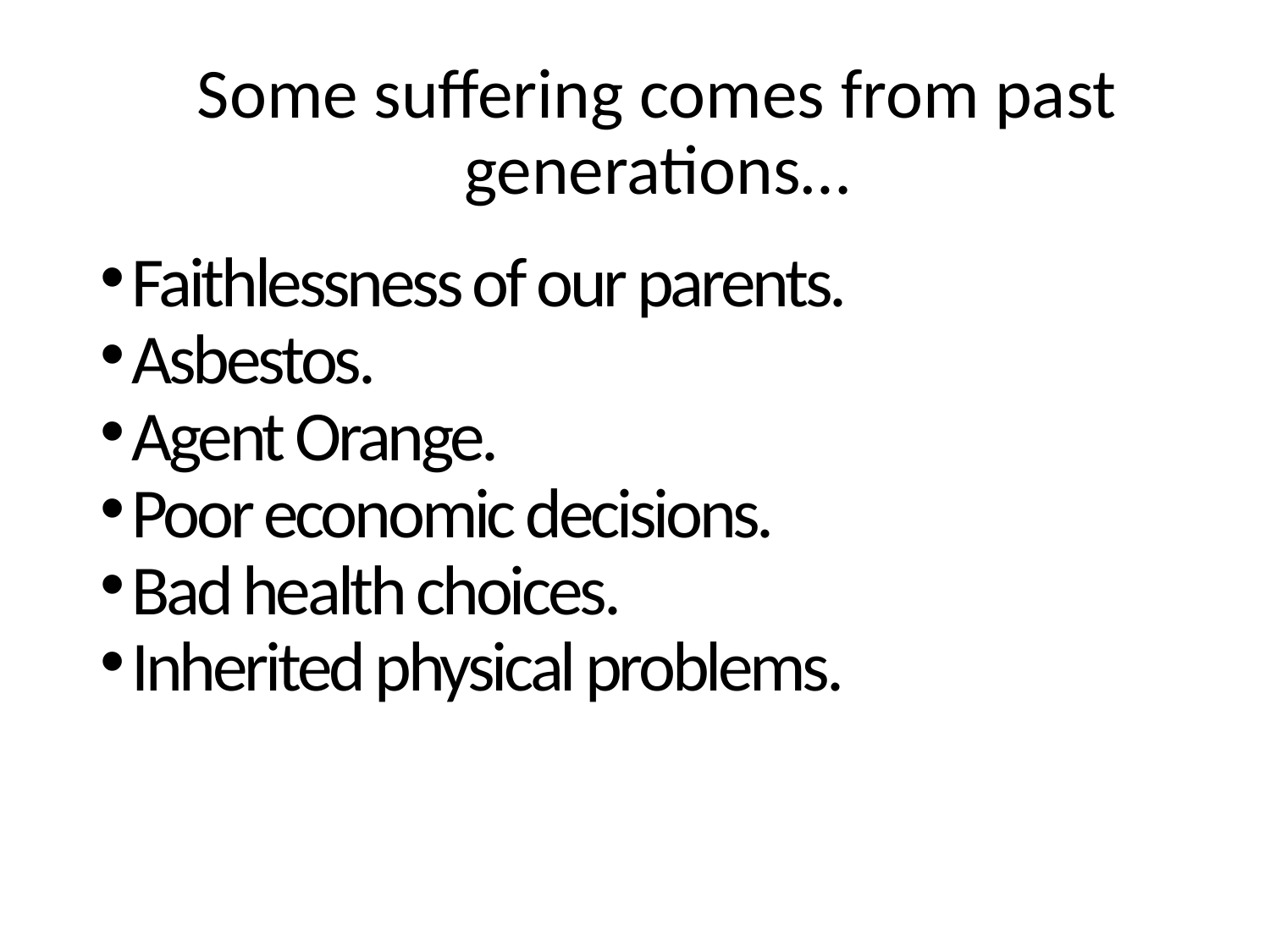

Some suffering comes from past generations…
Faithlessness of our parents.
Asbestos.
Agent Orange.
Poor economic decisions.
Bad health choices.
Inherited physical problems.